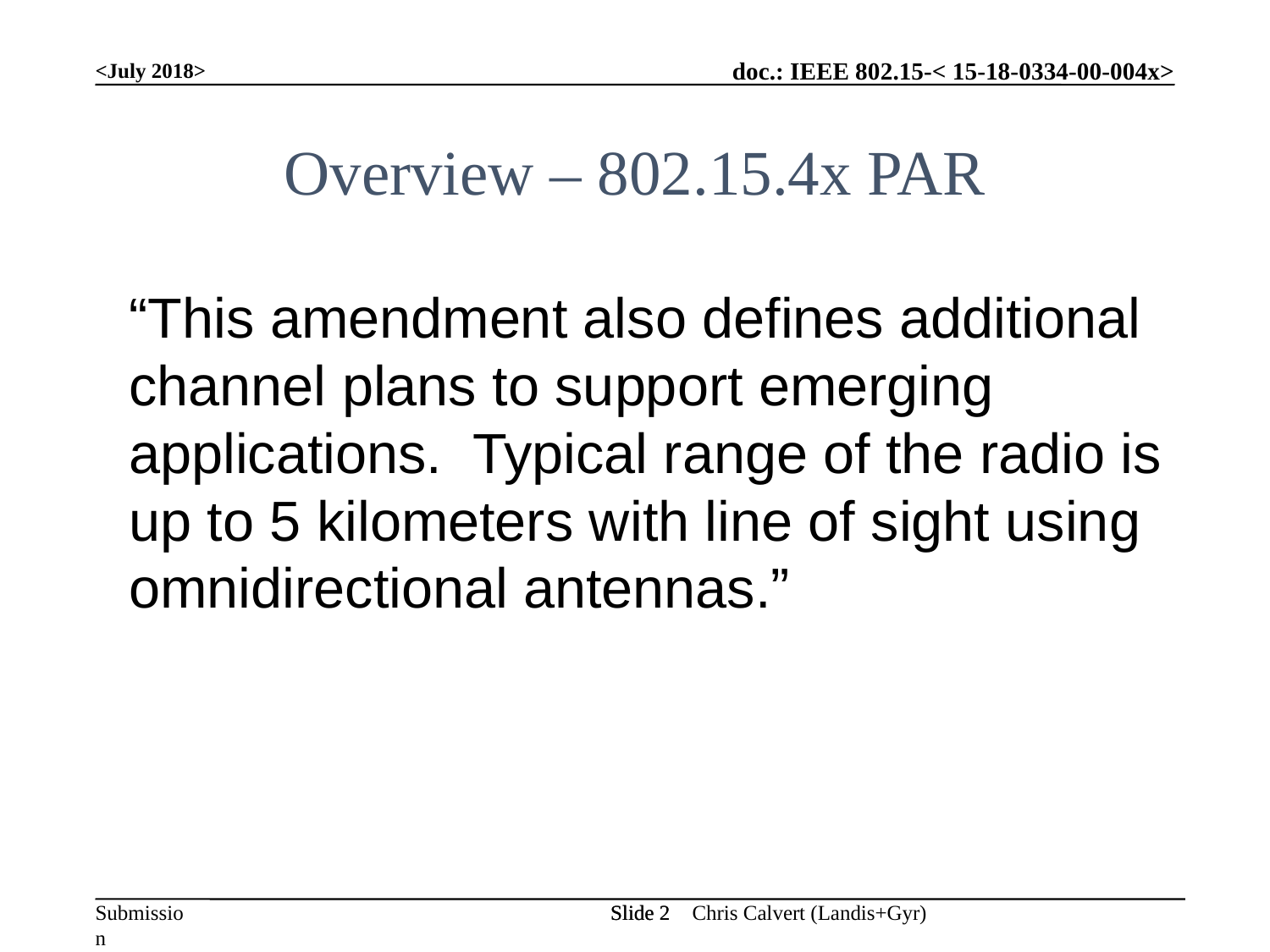

<July 2018>
# Overview – 802.15.4x PAR

“This amendment also defines additional channel plans to support emerging applications.  Typical range of the radio is up to 5 kilometers with line of sight using omnidirectional antennas.”
Slide 2
Slide 2
Chris Calvert (Landis+Gyr)